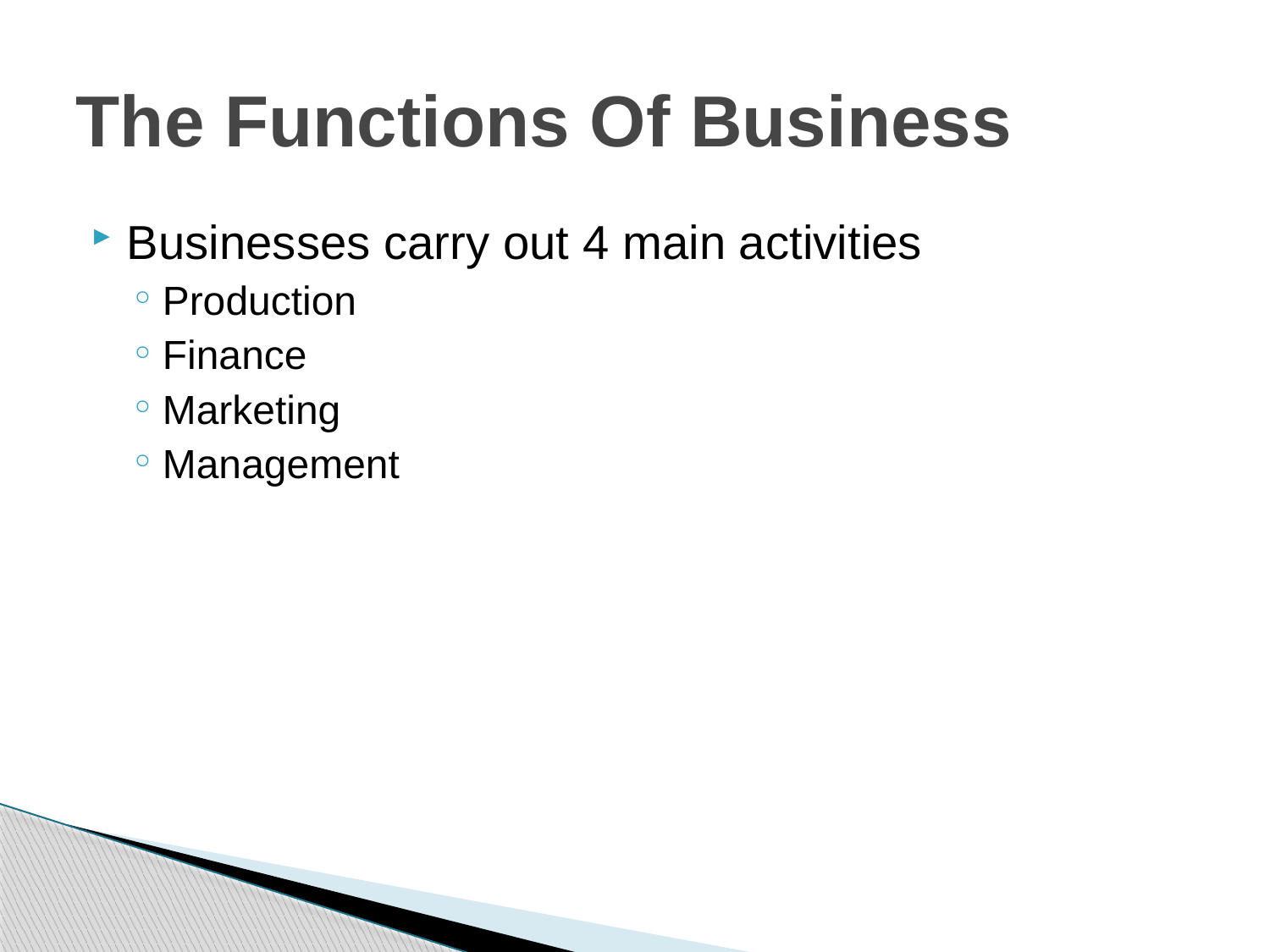

# The Functions Of Business
Businesses carry out 4 main activities
Production
Finance
Marketing
Management